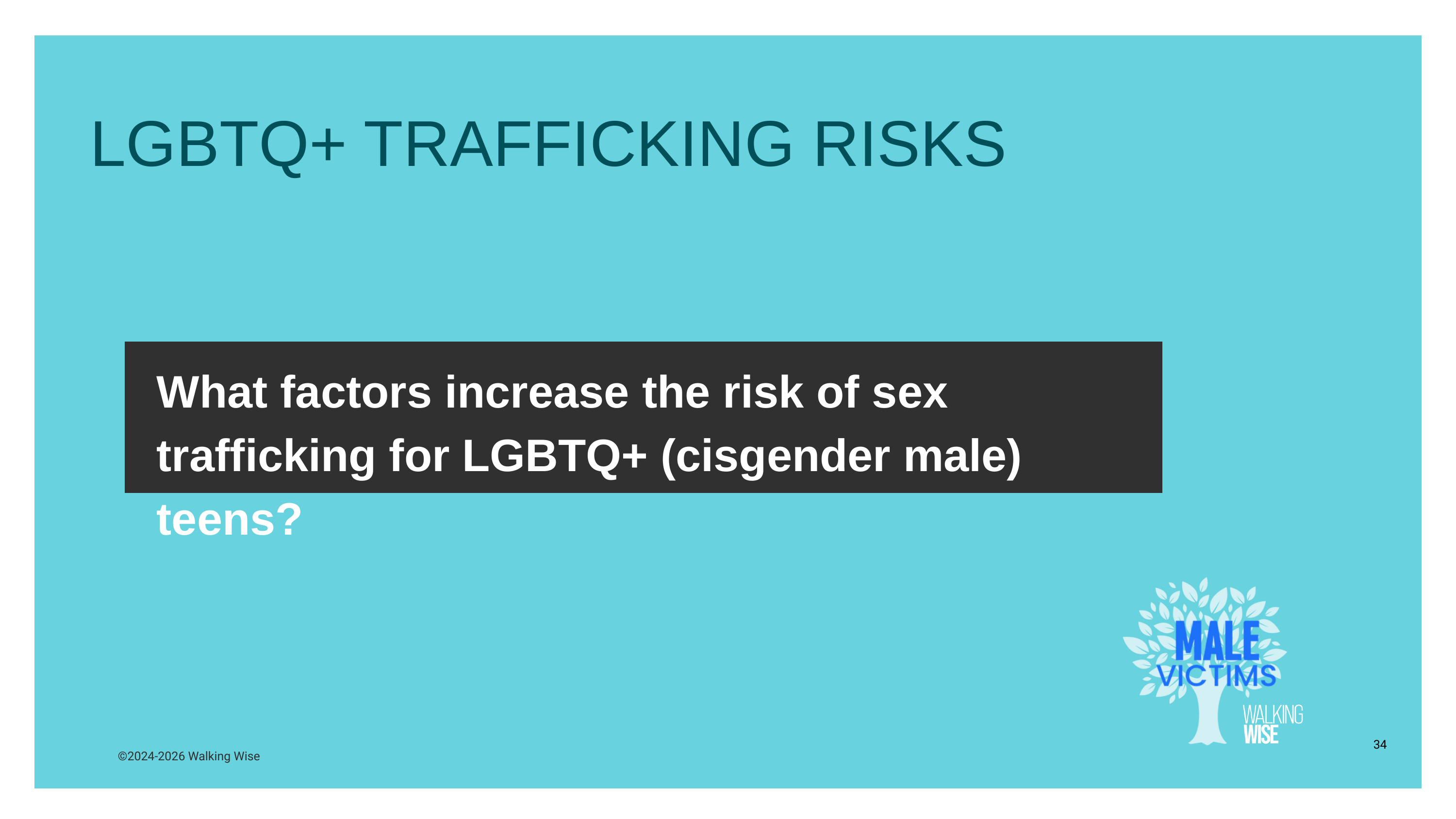

LESSON PLANS
LGBTQ+ TRAFFICKING RISKS

What factors increase the risk of sex trafficking for LGBTQ+ (cisgender male) teens?

34
©2024-2026 Walking Wise
3